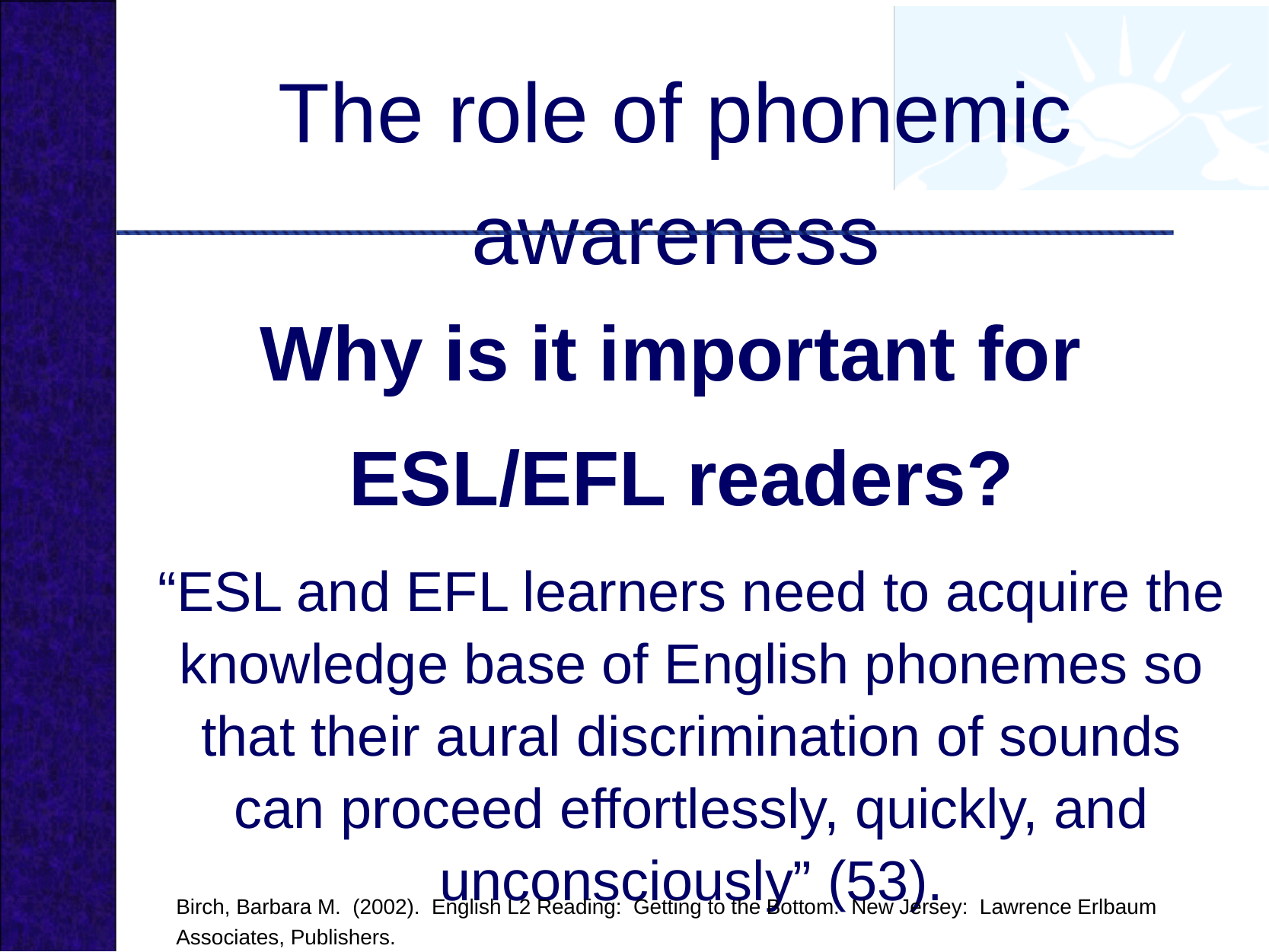

# The role of phonemic awareness

Why is it important for
ESL/EFL readers?

“ESL and EFL learners need to acquire the knowledge base of English phonemes so that their aural discrimination of sounds can proceed effortlessly, quickly, and unconsciously” (53).
Birch, Barbara M.  (2002).  English L2 Reading:  Getting to the Bottom.  New Jersey:  Lawrence Erlbaum Associates, Publishers.